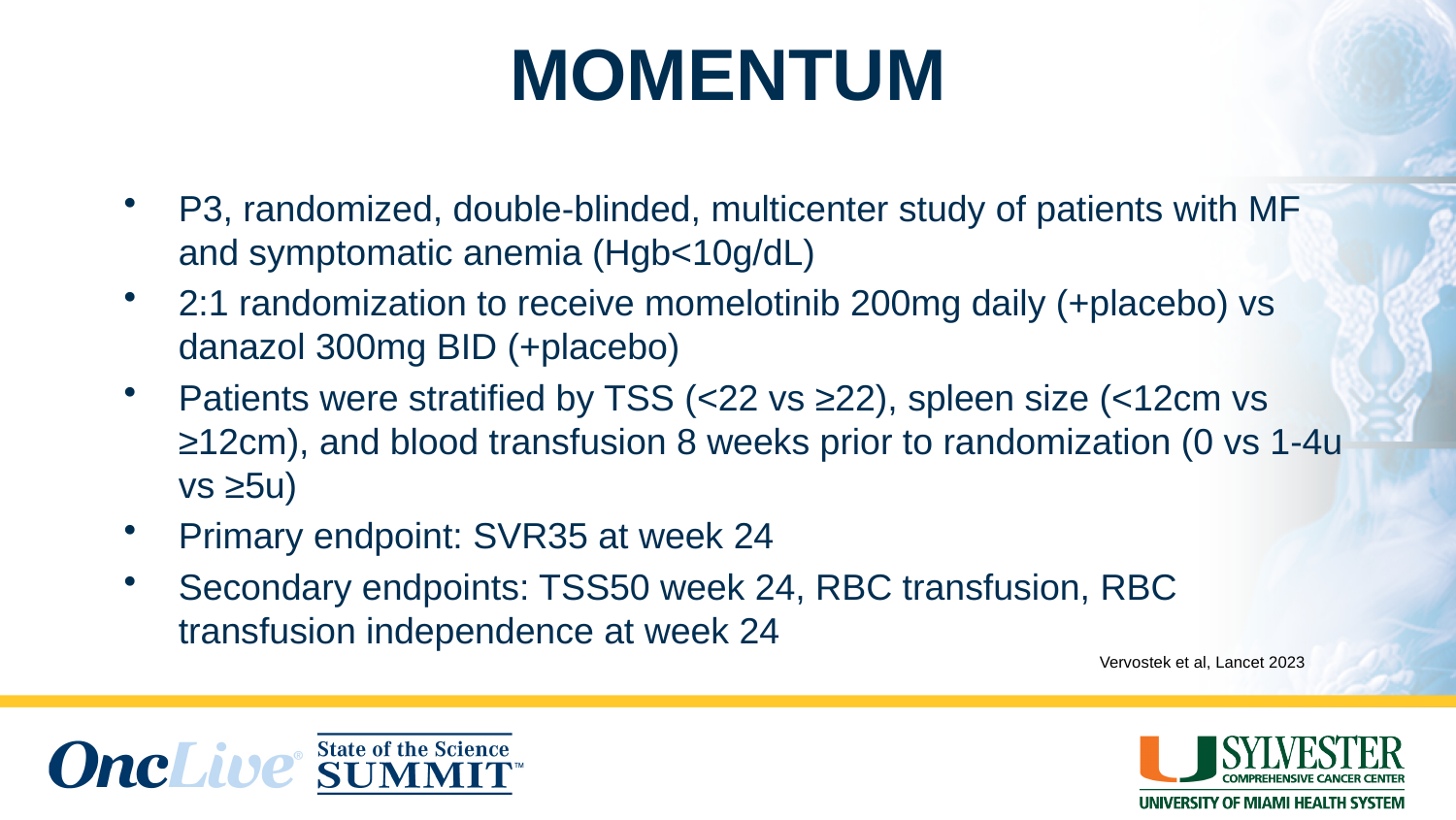

# MOMENTUM
P3, randomized, double-blinded, multicenter study of patients with MF and symptomatic anemia (Hgb<10g/dL)
2:1 randomization to receive momelotinib 200mg daily (+placebo) vs danazol 300mg BID (+placebo)
Patients were stratified by TSS (<22 vs ≥22), spleen size (<12cm vs ≥12cm), and blood transfusion 8 weeks prior to randomization (0 vs 1-4u vs ≥5u)
Primary endpoint: SVR35 at week 24
Secondary endpoints: TSS50 week 24, RBC transfusion, RBC transfusion independence at week 24
Vervostek et al, Lancet 2023